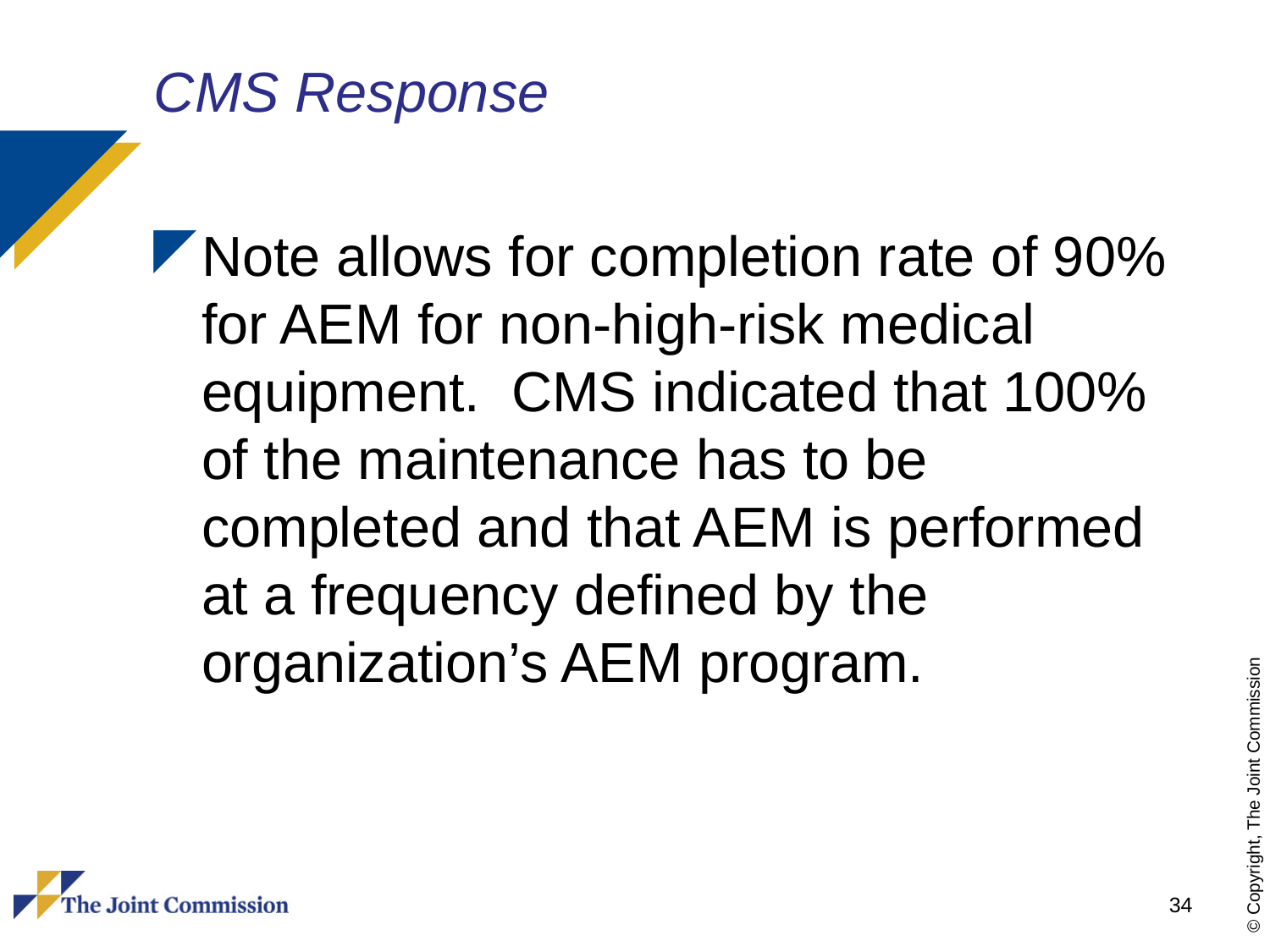

# CMS Response
Note allows for completion rate of 90% for AEM for non-high-risk medical equipment.  CMS indicated that 100% of the maintenance has to be completed and that AEM is performed at a frequency defined by the organization’s AEM program.